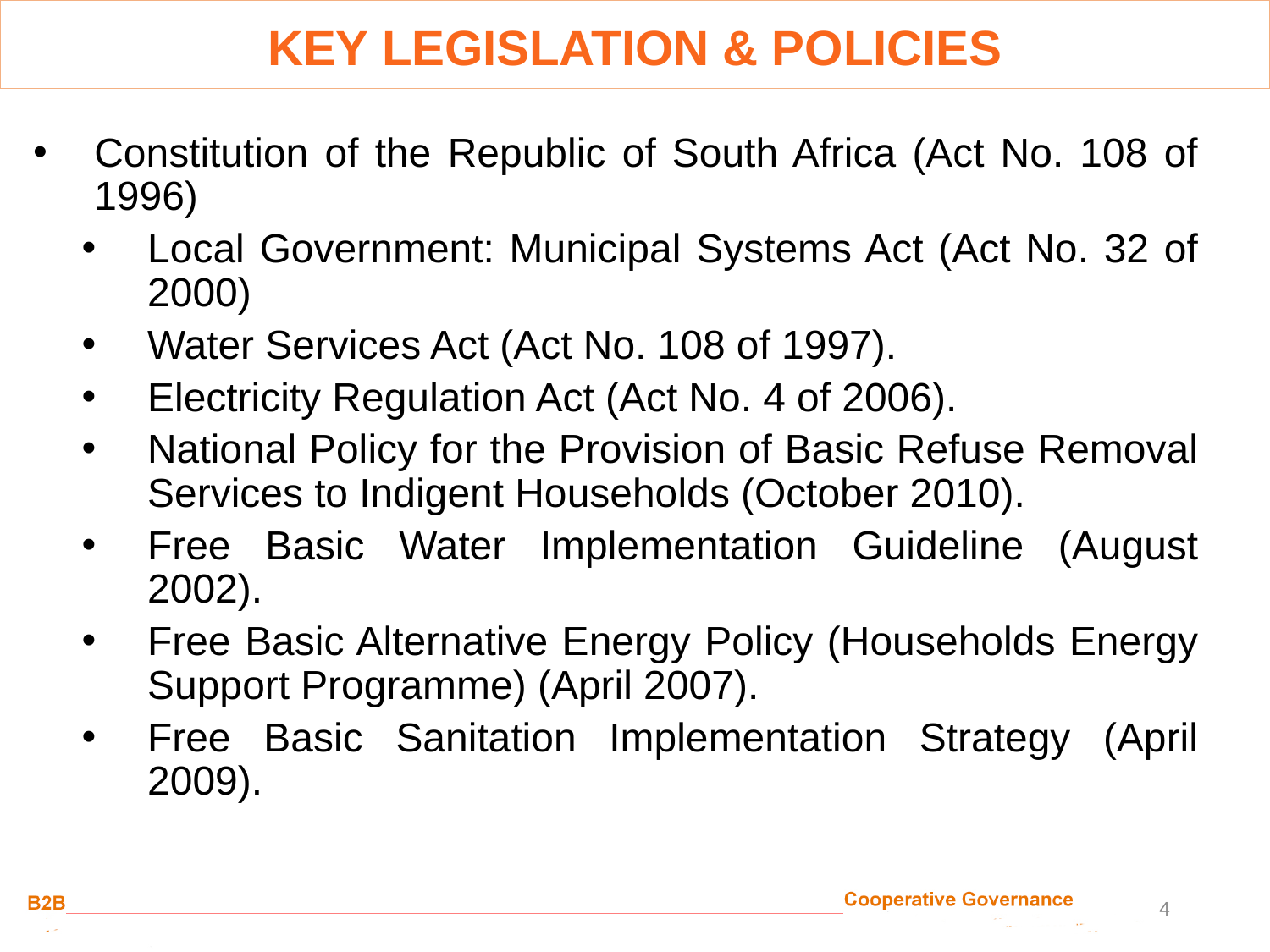

KEY LEGISLATION & POLICIES
Constitution of the Republic of South Africa (Act No. 108 of 1996)
Local Government: Municipal Systems Act (Act No. 32 of 2000)
Water Services Act (Act No. 108 of 1997).
Electricity Regulation Act (Act No. 4 of 2006).
National Policy for the Provision of Basic Refuse Removal Services to Indigent Households (October 2010).
Free Basic Water Implementation Guideline (August 2002).
Free Basic Alternative Energy Policy (Households Energy Support Programme) (April 2007).
Free Basic Sanitation Implementation Strategy (April 2009).

4